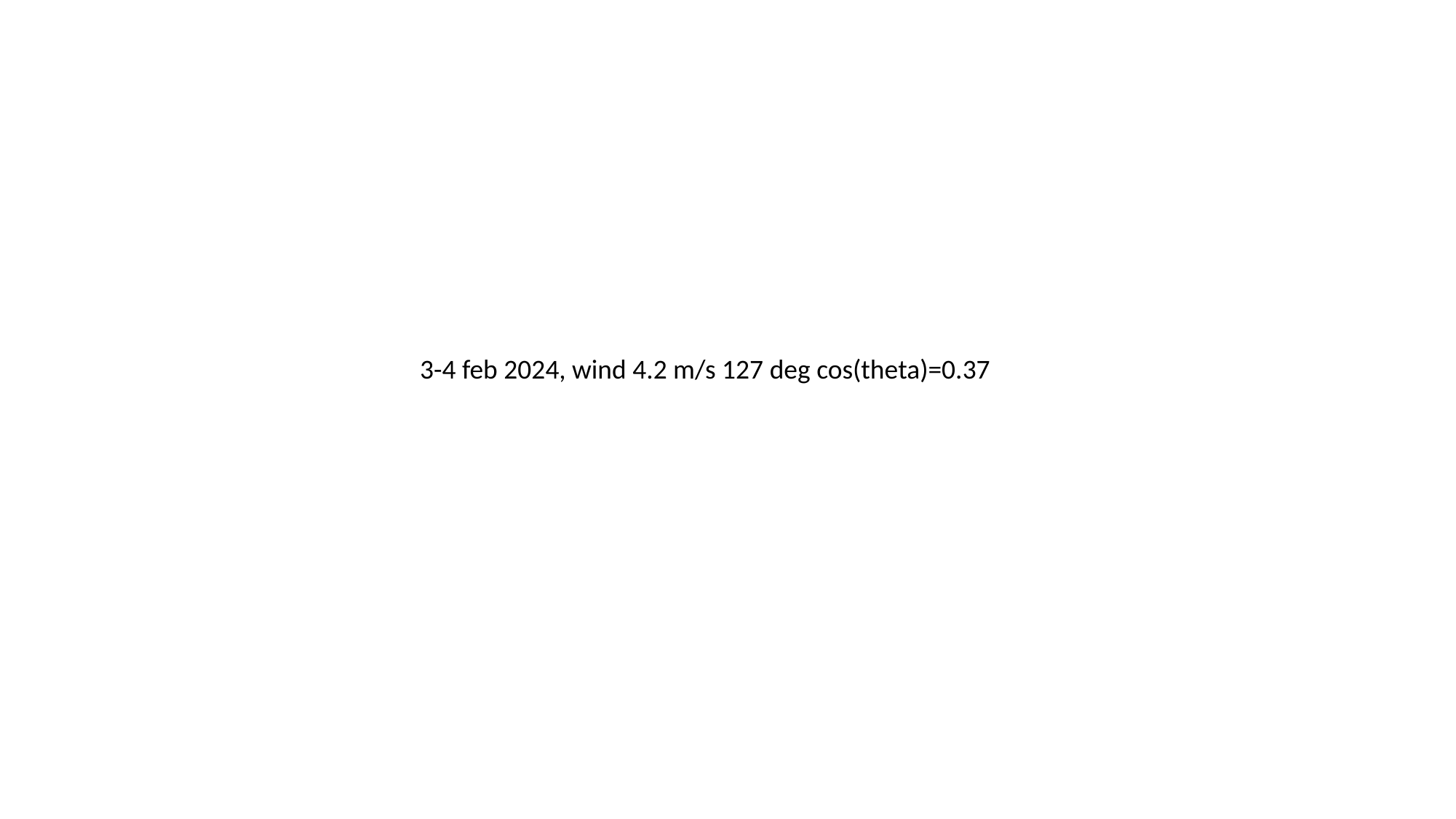

3-4 feb 2024, wind 4.2 m/s 127 deg cos(theta)=0.37